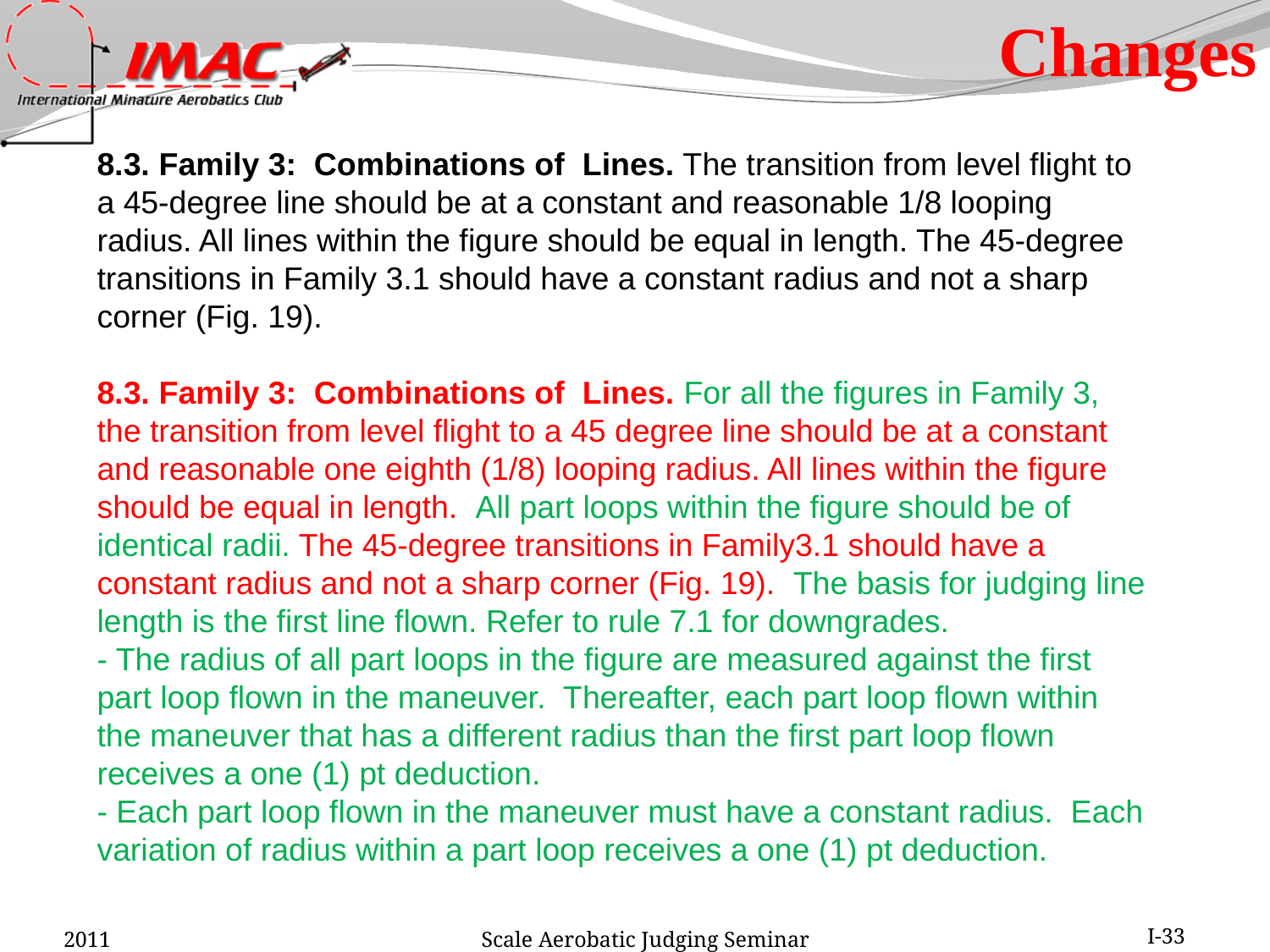

Changes
8.3. Family 3:  Combinations of  Lines. The transition from level flight to a 45-degree line should be at a constant and reasonable 1/8 looping radius. All lines within the figure should be equal in length. The 45-degree transitions in Family 3.1 should have a constant radius and not a sharp corner (Fig. 19).

8.3. Family 3:  Combinations of  Lines. For all the figures in Family 3, the transition from level flight to a 45 degree line should be at a constant and reasonable one eighth (1/8) looping radius. All lines within the figure should be equal in length.  All part loops within the figure should be of identical radii. The 45-degree transitions in Family3.1 should have a constant radius and not a sharp corner (Fig. 19).  The basis for judging line length is the first line flown. Refer to rule 7.1 for downgrades.
- The radius of all part loops in the figure are measured against the first part loop flown in the maneuver.  Thereafter, each part loop flown within the maneuver that has a different radius than the first part loop flown receives a one (1) pt deduction.
- Each part loop flown in the maneuver must have a constant radius.  Each variation of radius within a part loop receives a one (1) pt deduction.

2011
Scale Aerobatic Judging Seminar
I-33